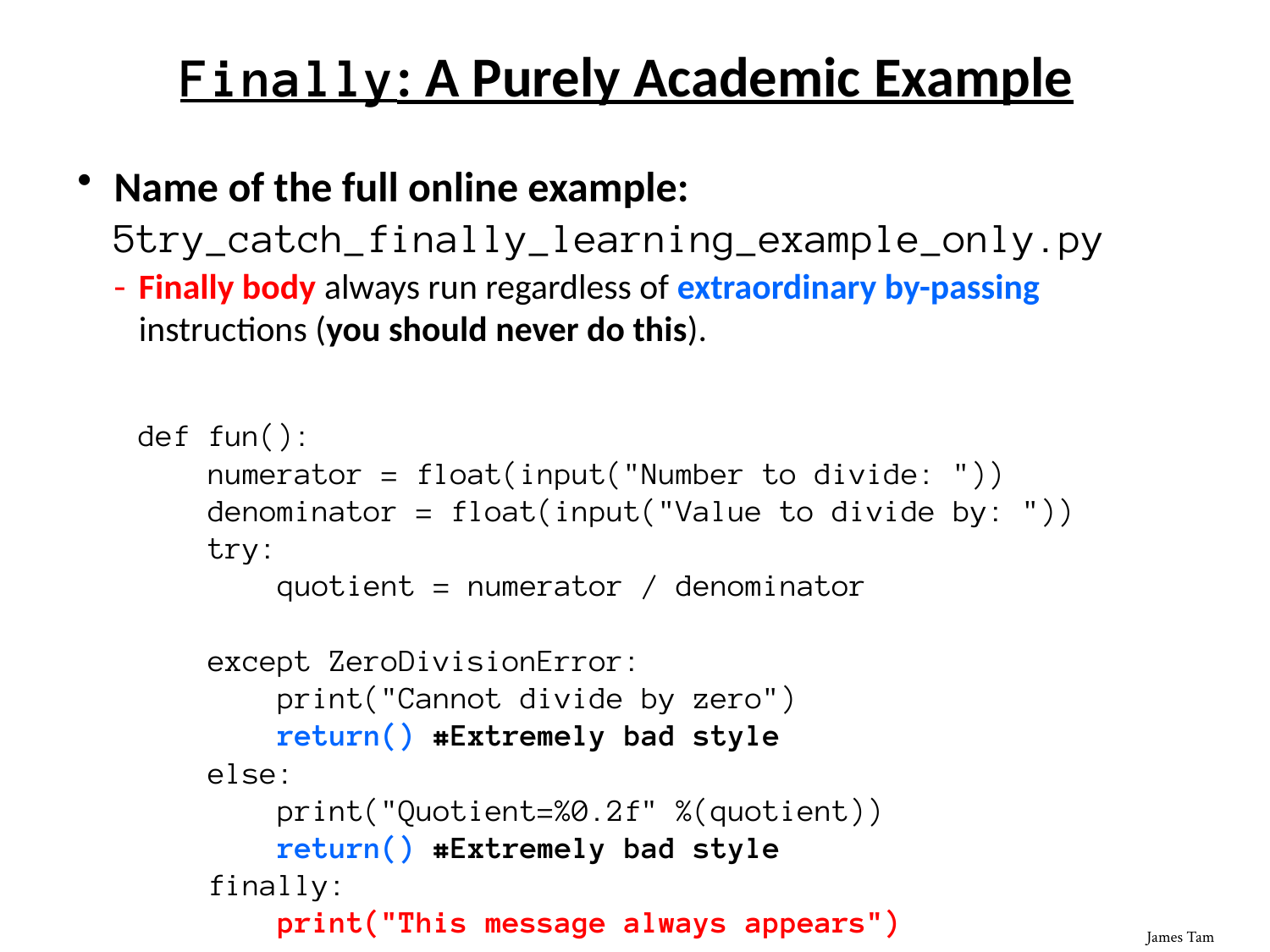

# Finally: A Purely Academic Example
Name of the full online example: 5try_catch_finally_learning_example_only.py
Finally body always run regardless of extraordinary by-passing instructions (you should never do this).

def fun():
    numerator = float(input("Number to divide: "))
    denominator = float(input("Value to divide by: "))
    try:
        quotient = numerator / denominator

    except ZeroDivisionError:
        print("Cannot divide by zero")
        return() #Extremely bad style
    else:
        print("Quotient=%0.2f" %(quotient))
        return() #Extremely bad style
    finally:
        print("This message always appears")